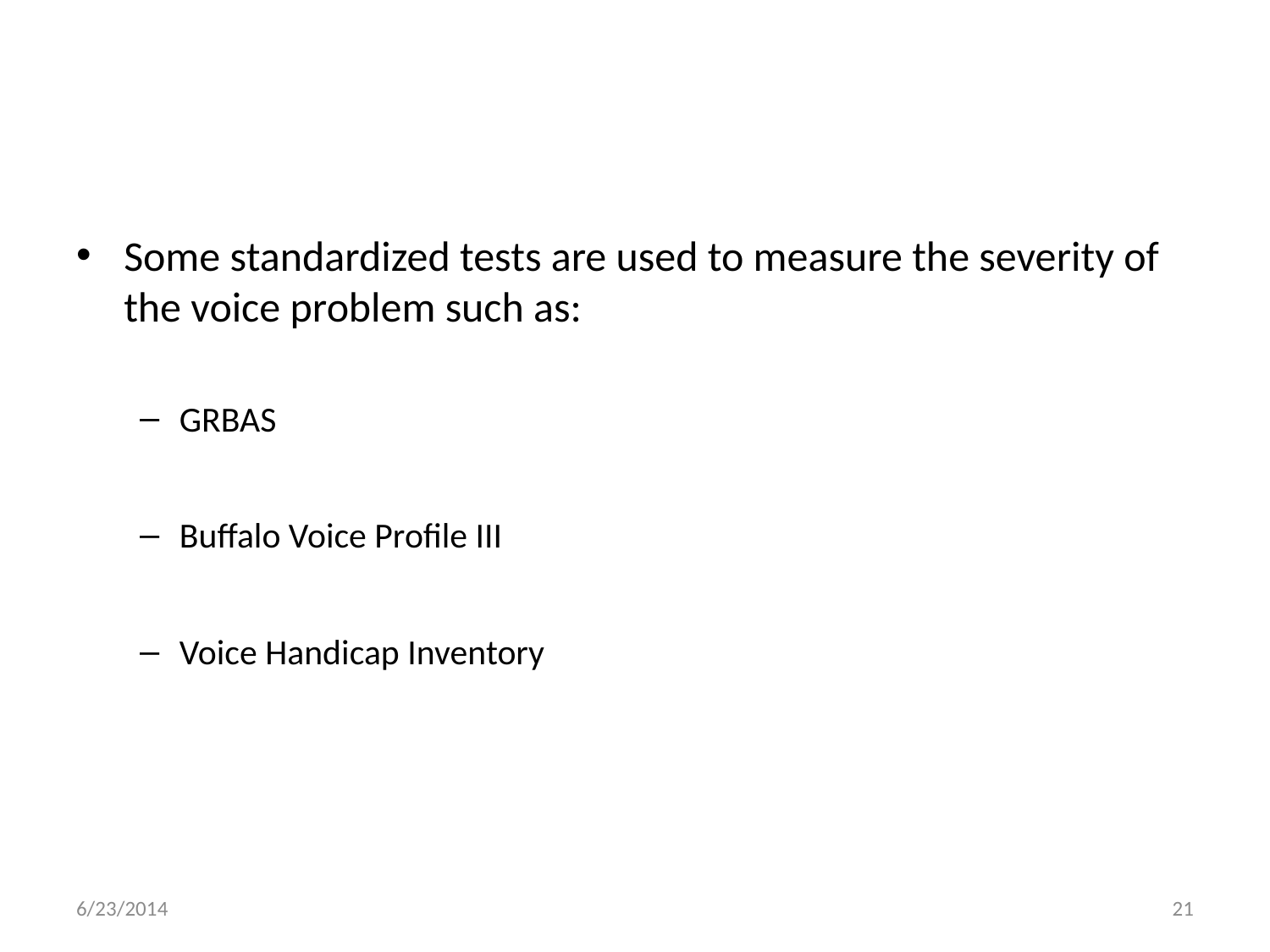

#
Some standardized tests are used to measure the severity of the voice problem such as:

GRBAS

Buffalo Voice Profile III

Voice Handicap Inventory

6/23/2014
21